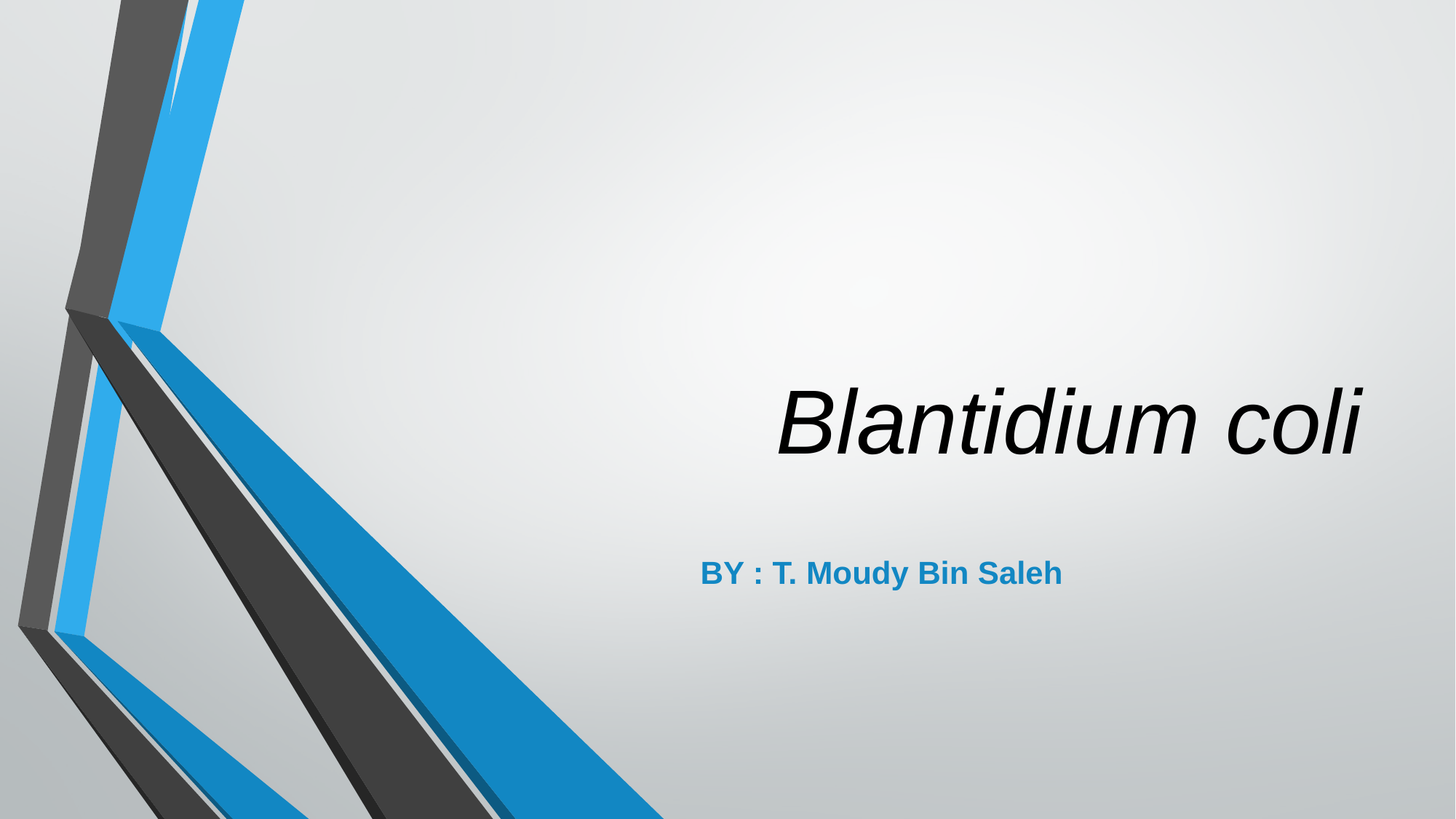

# Blantidium coli
BY : T. Moudy Bin Saleh